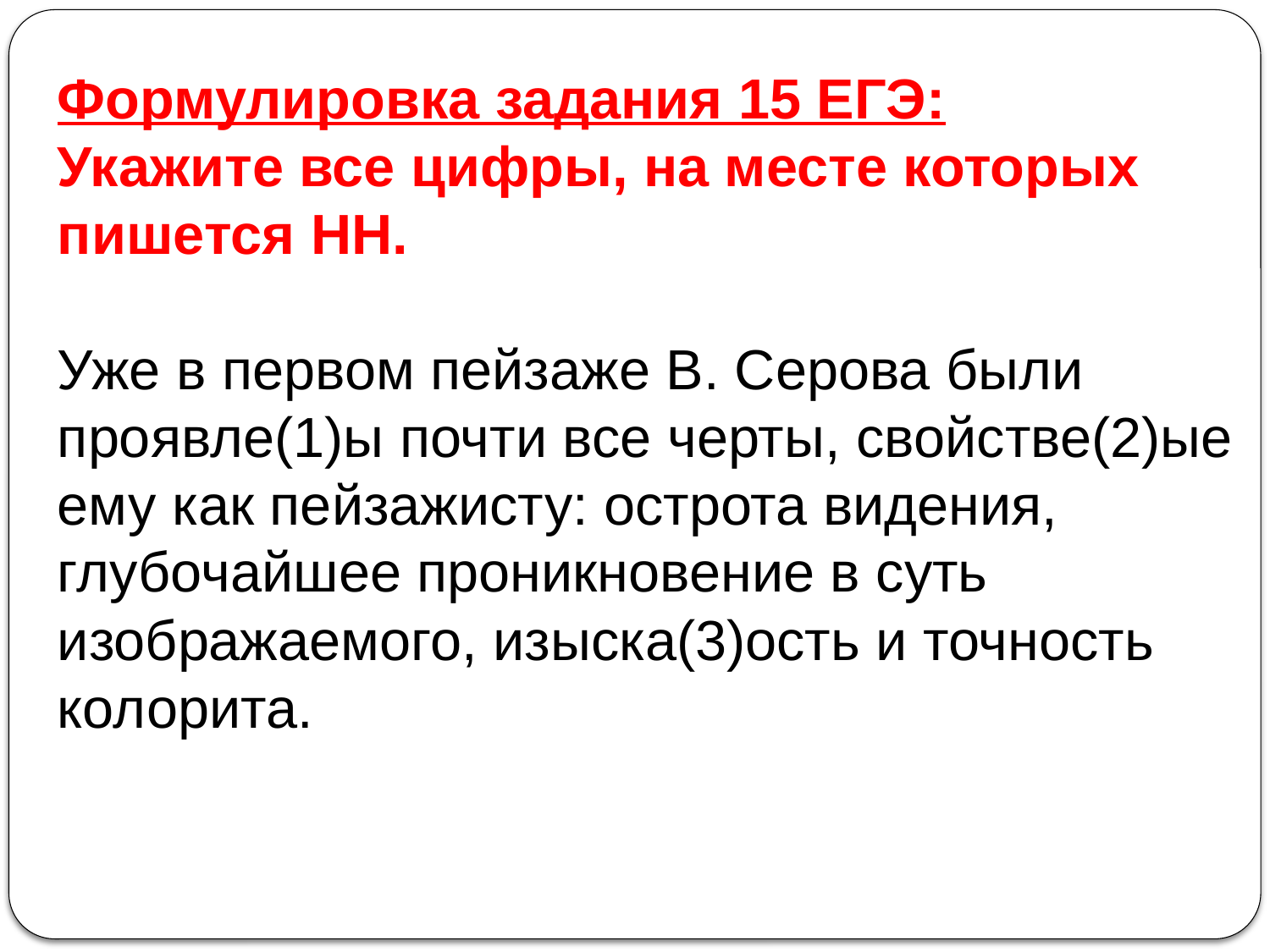

Формулировка задания 15 ЕГЭ:
Укажите все цифры, на месте которых пишется НН.

Уже в первом пейзаже В. Серова были проявле(1)ы почти все черты, свойстве(2)ые ему как пейзажисту: острота видения, глубочайшее проникновение в суть изображаемого, изыска(3)ость и точность колорита.